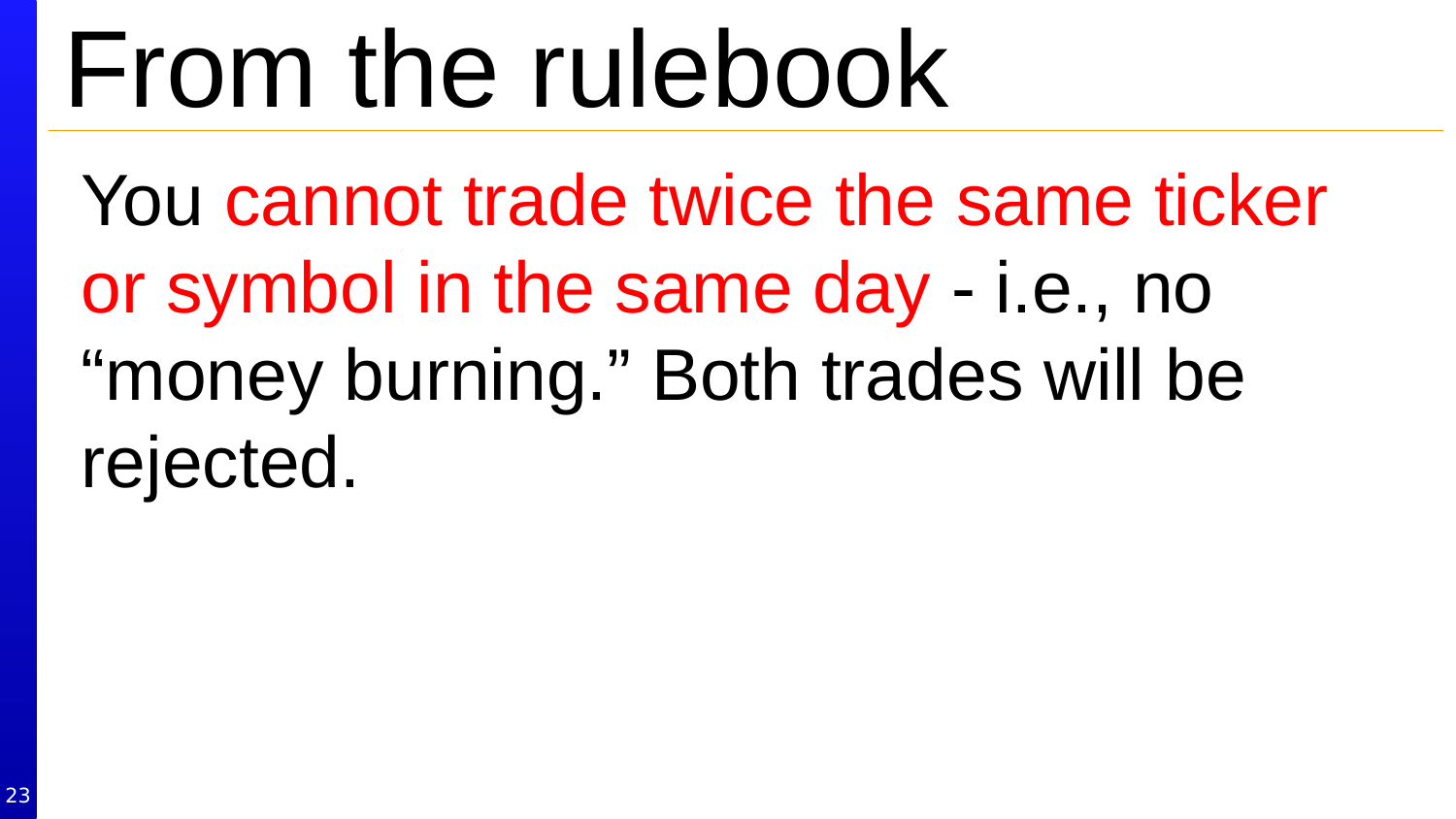

# From the rulebook
You cannot trade twice the same ticker or symbol in the same day - i.e., no “money burning.” Both trades will be rejected.

23